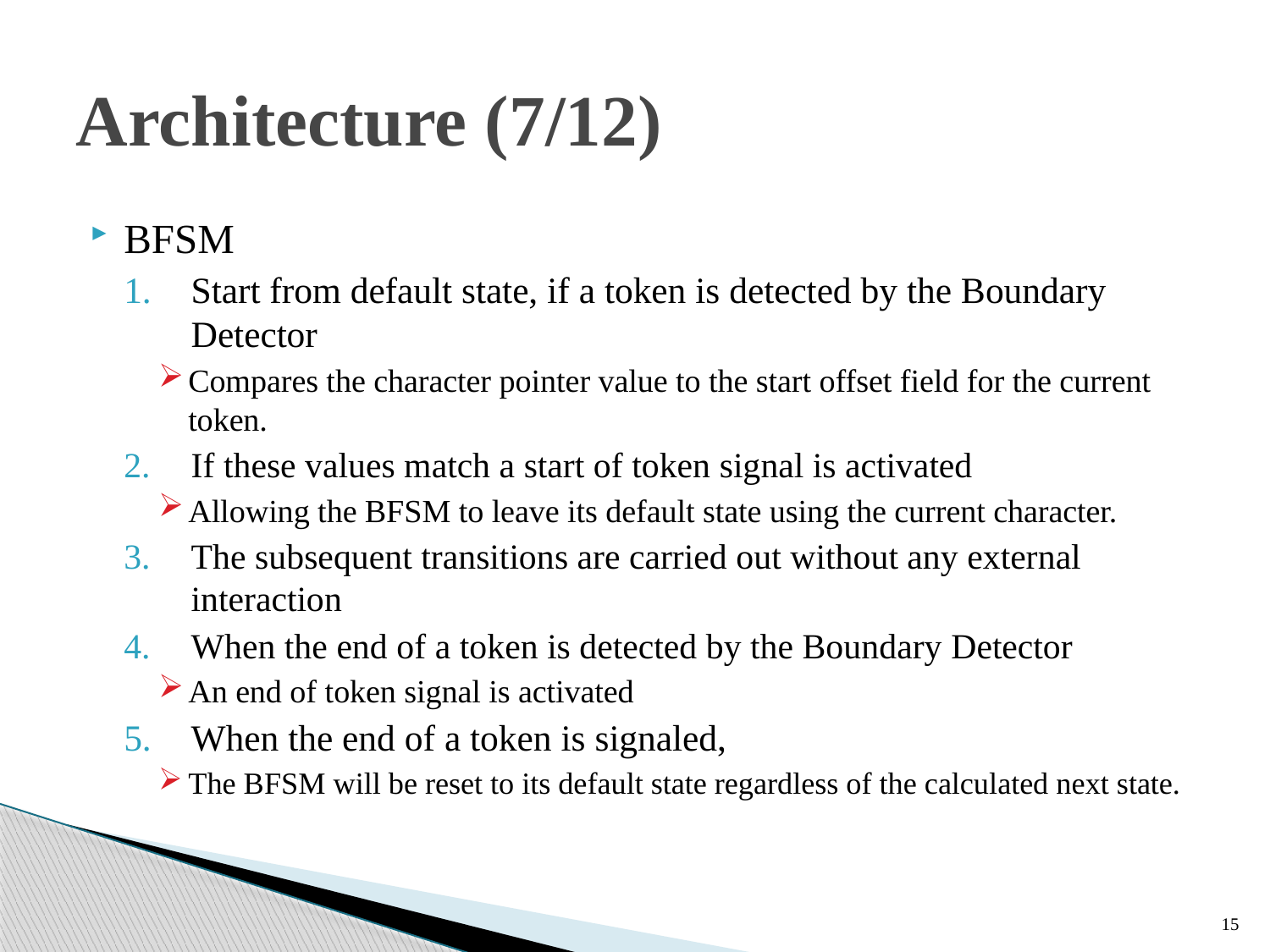

# Architecture (7/12)
BFSM
Start from default state, if a token is detected by the Boundary Detector
Compares the character pointer value to the start offset field for the current token.
If these values match a start of token signal is activated
Allowing the BFSM to leave its default state using the current character.
The subsequent transitions are carried out without any external interaction
When the end of a token is detected by the Boundary Detector
An end of token signal is activated
When the end of a token is signaled,
The BFSM will be reset to its default state regardless of the calculated next state.

15